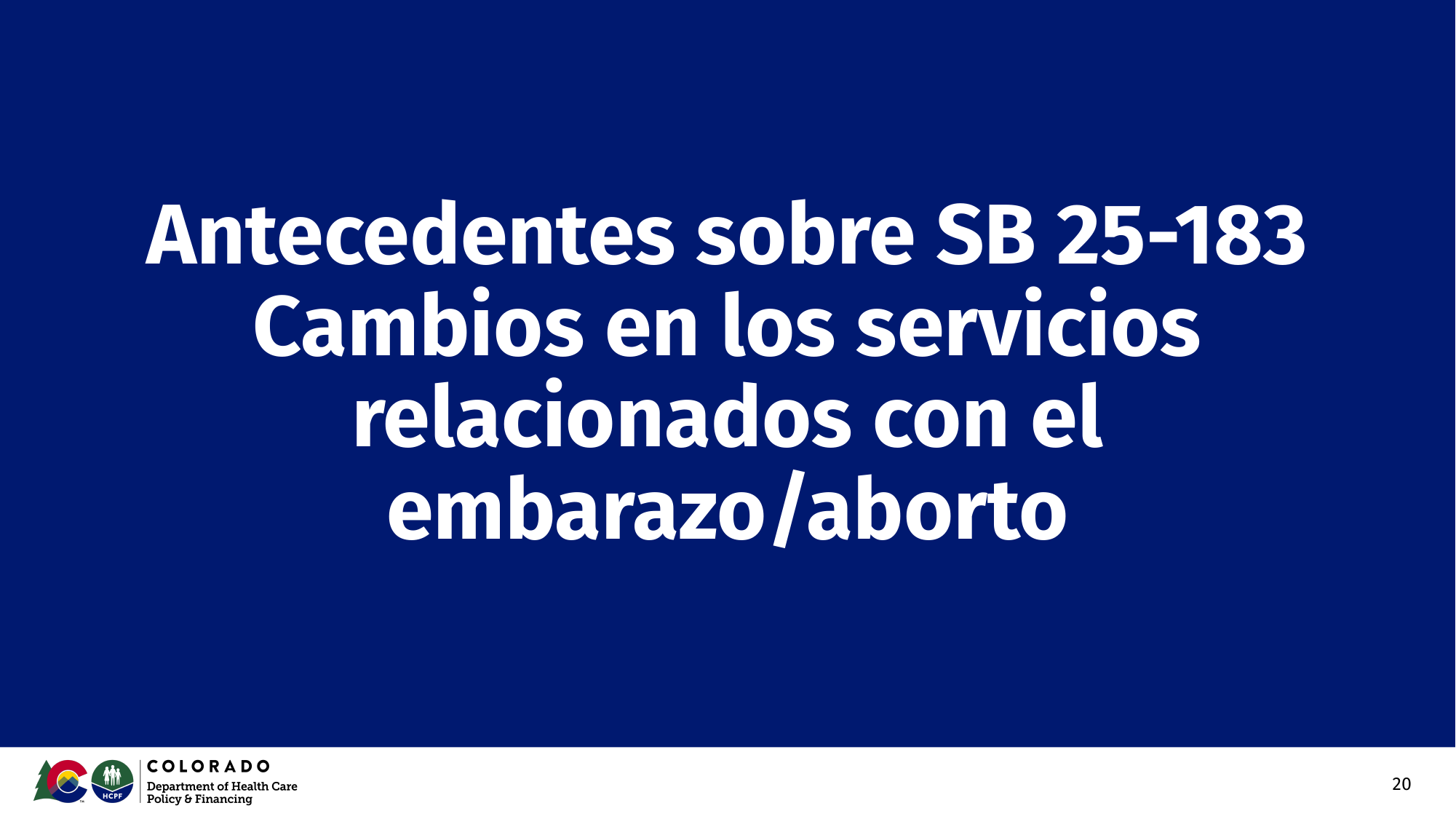

# Antecedentes sobre SB 25-183 Cambios en los servicios relacionados con el embarazo/aborto
20